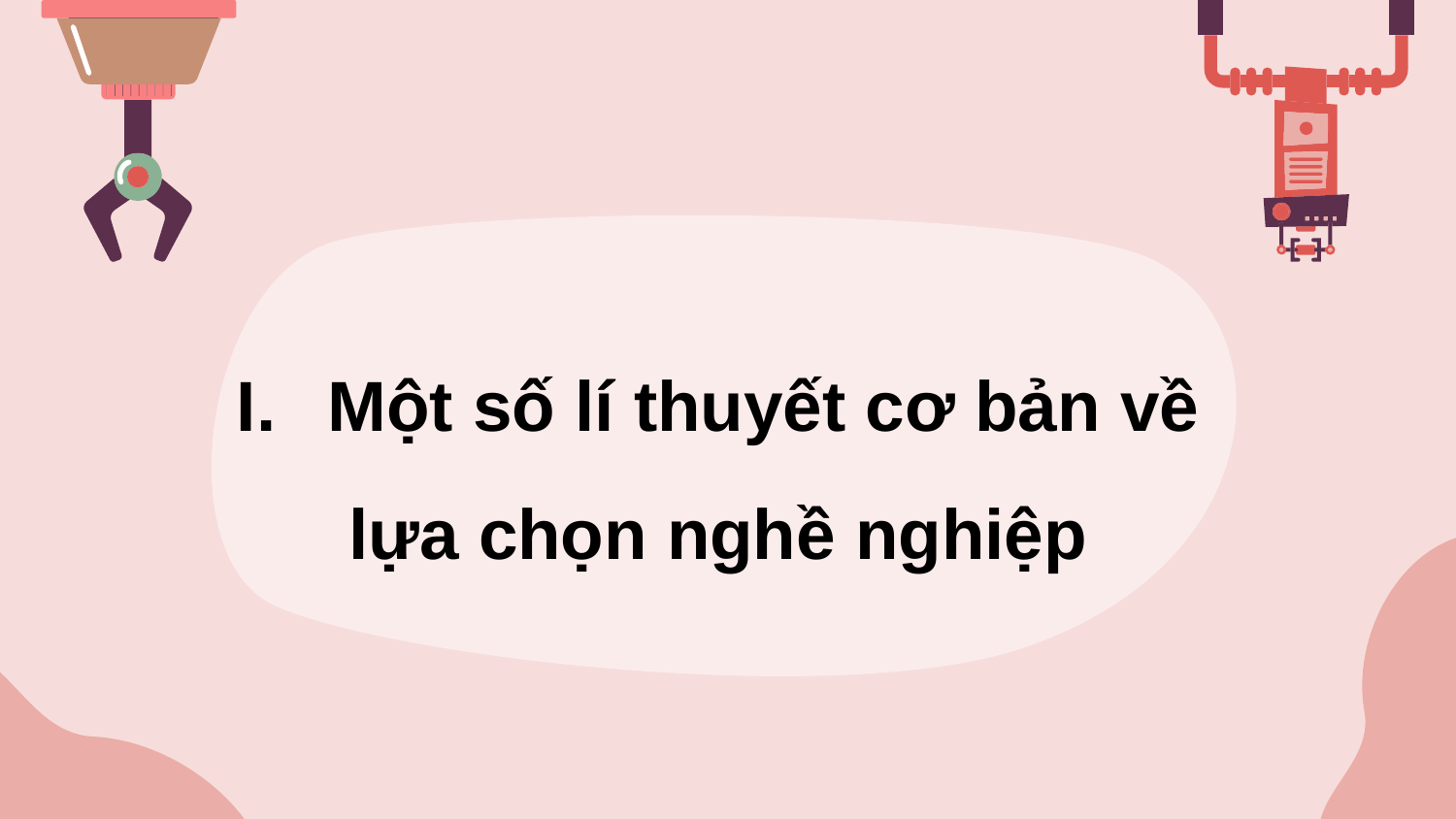

Một số lí thuyết cơ bản về
lựa chọn nghề nghiệp